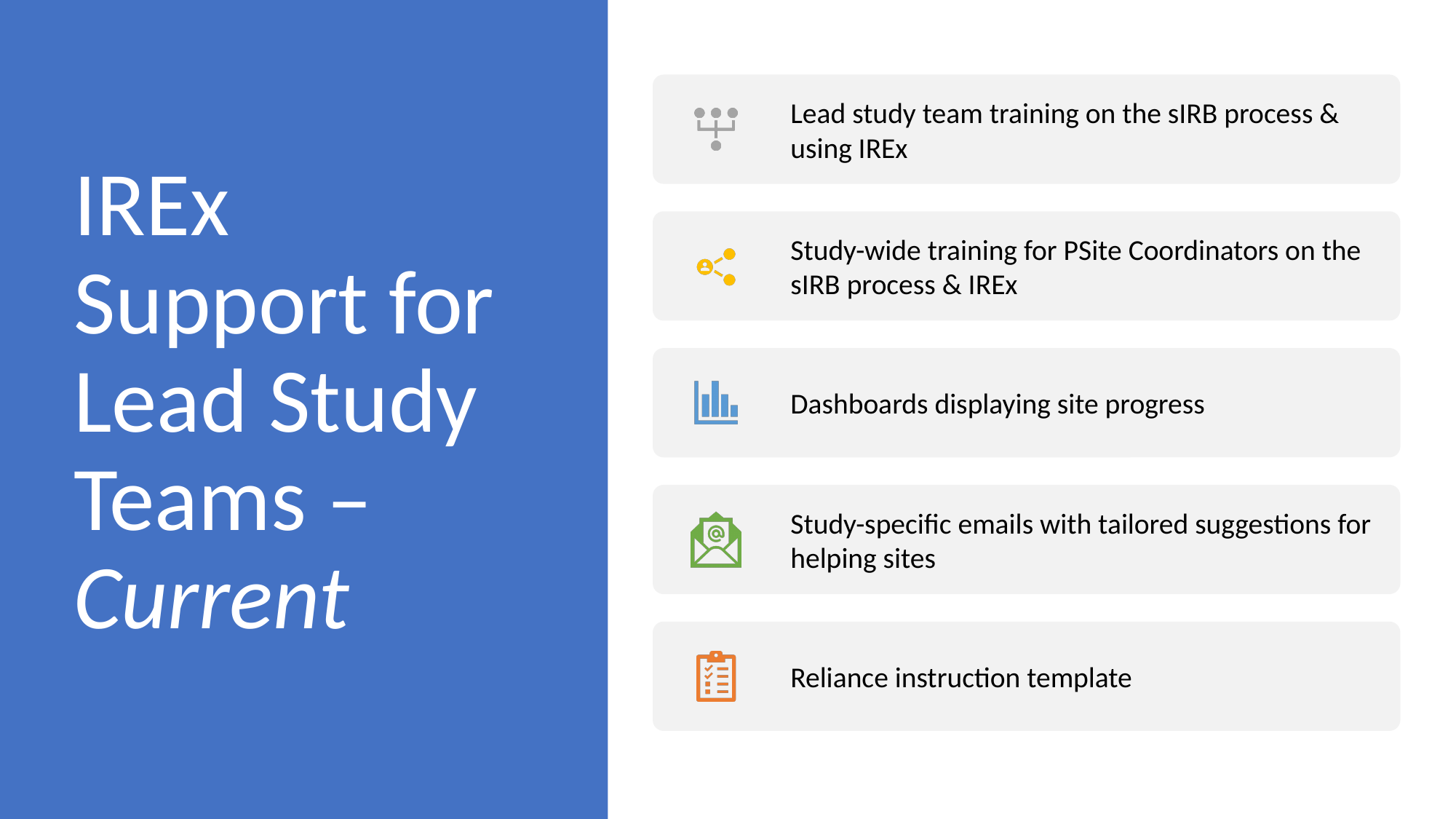

# IREx Support for Lead Study Teams – Current
Lead study team training on the sIRB process & using IREx
Study-wide training for PSite Coordinators on the sIRB process & IREx
Dashboards displaying site progress
Study-specific emails with tailored suggestions for helping sites
Reliance instruction template